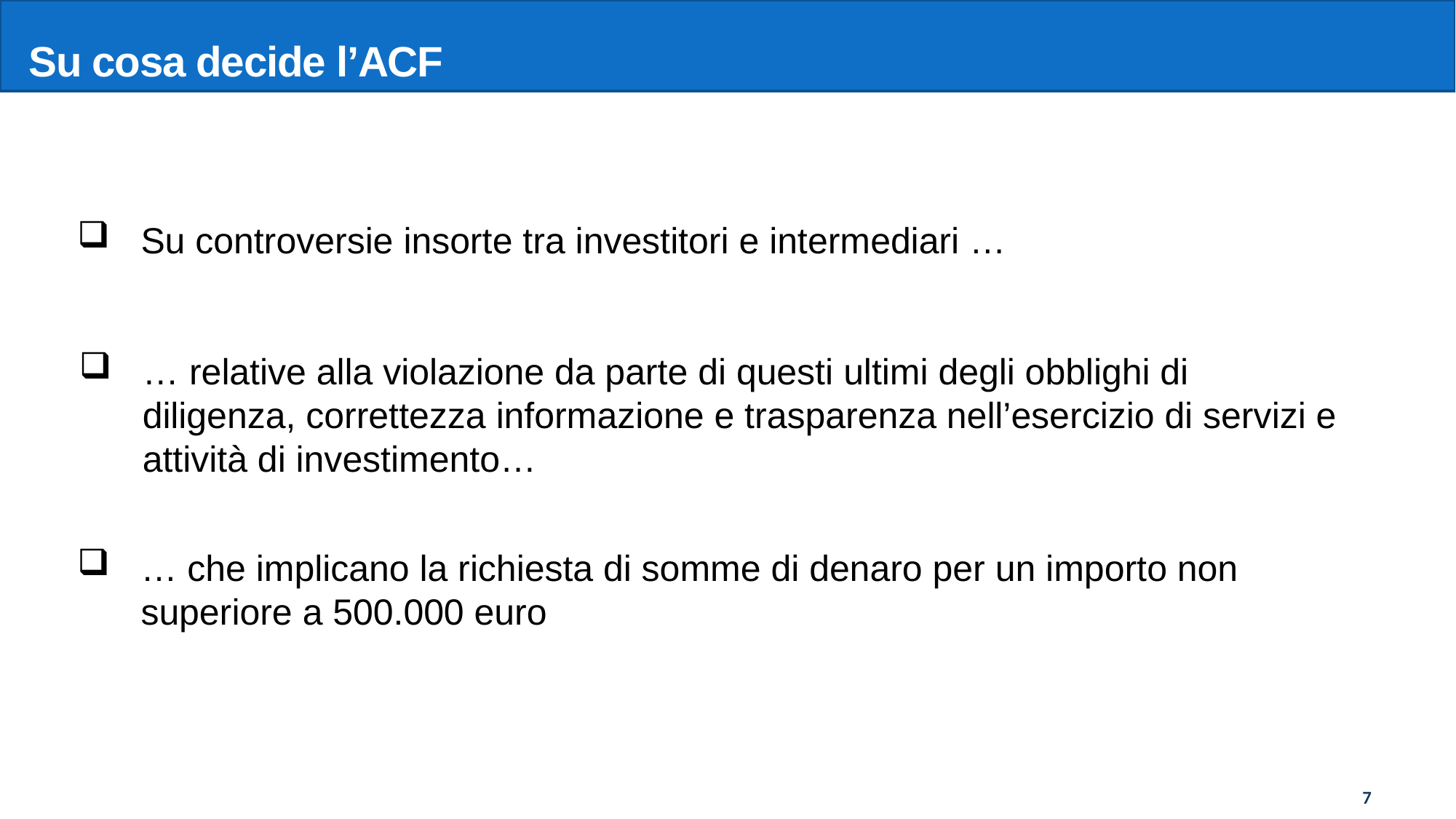

Su cosa decide l’ACF
Su controversie insorte tra investitori e intermediari …
… relative alla violazione da parte di questi ultimi degli obblighi di diligenza, correttezza informazione e trasparenza nell’esercizio di servizi e attività di investimento…
… che implicano la richiesta di somme di denaro per un importo non superiore a 500.000 euro